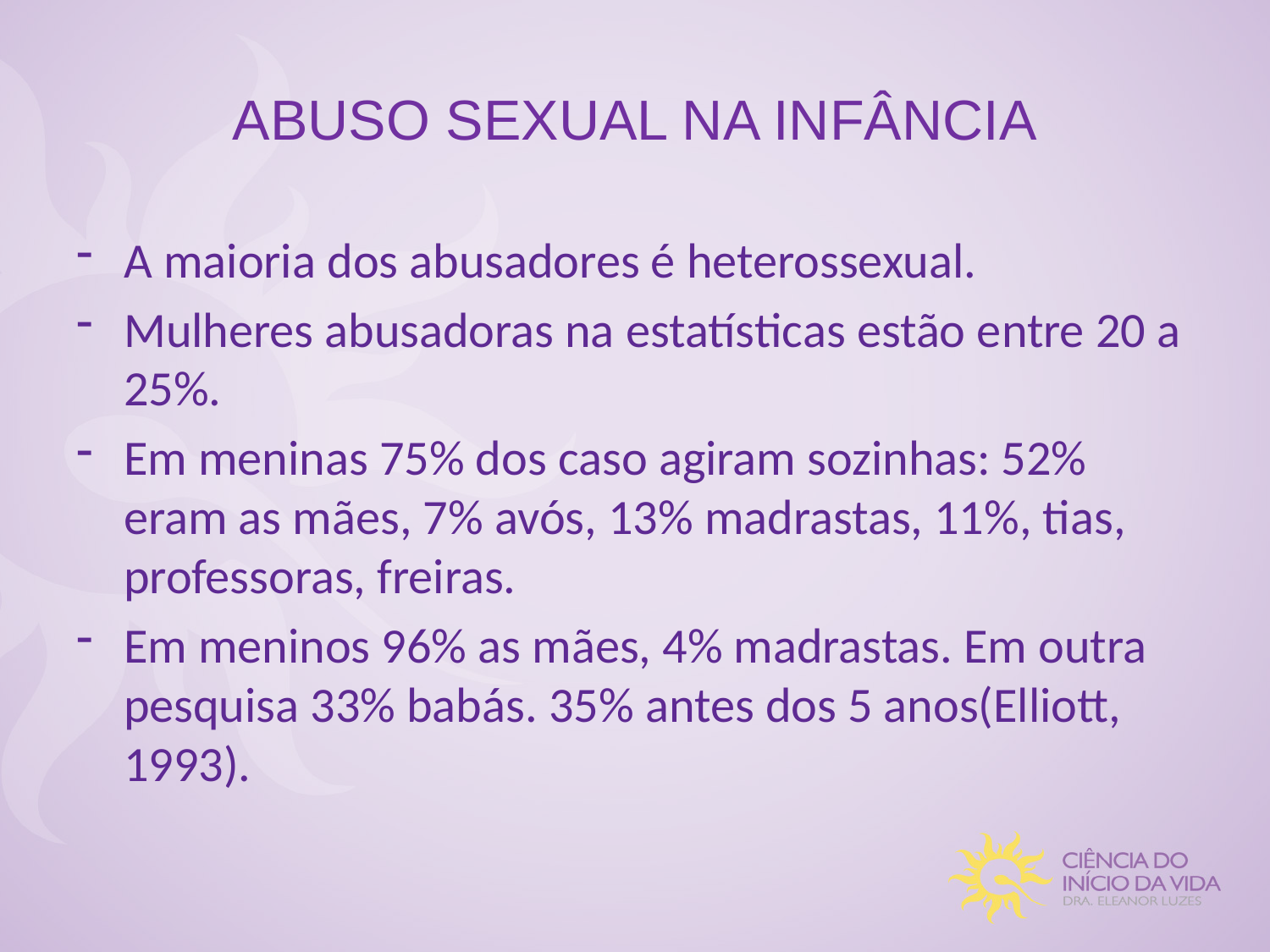

# ABUSO SEXUAL NA INFÂNCIA
A maioria dos abusadores é heterossexual.
Mulheres abusadoras na estatísticas estão entre 20 a 25%.
Em meninas 75% dos caso agiram sozinhas: 52% eram as mães, 7% avós, 13% madrastas, 11%, tias,  professoras, freiras.
Em meninos 96% as mães, 4% madrastas. Em outra pesquisa 33% babás. 35% antes dos 5 anos(Elliott, 1993).